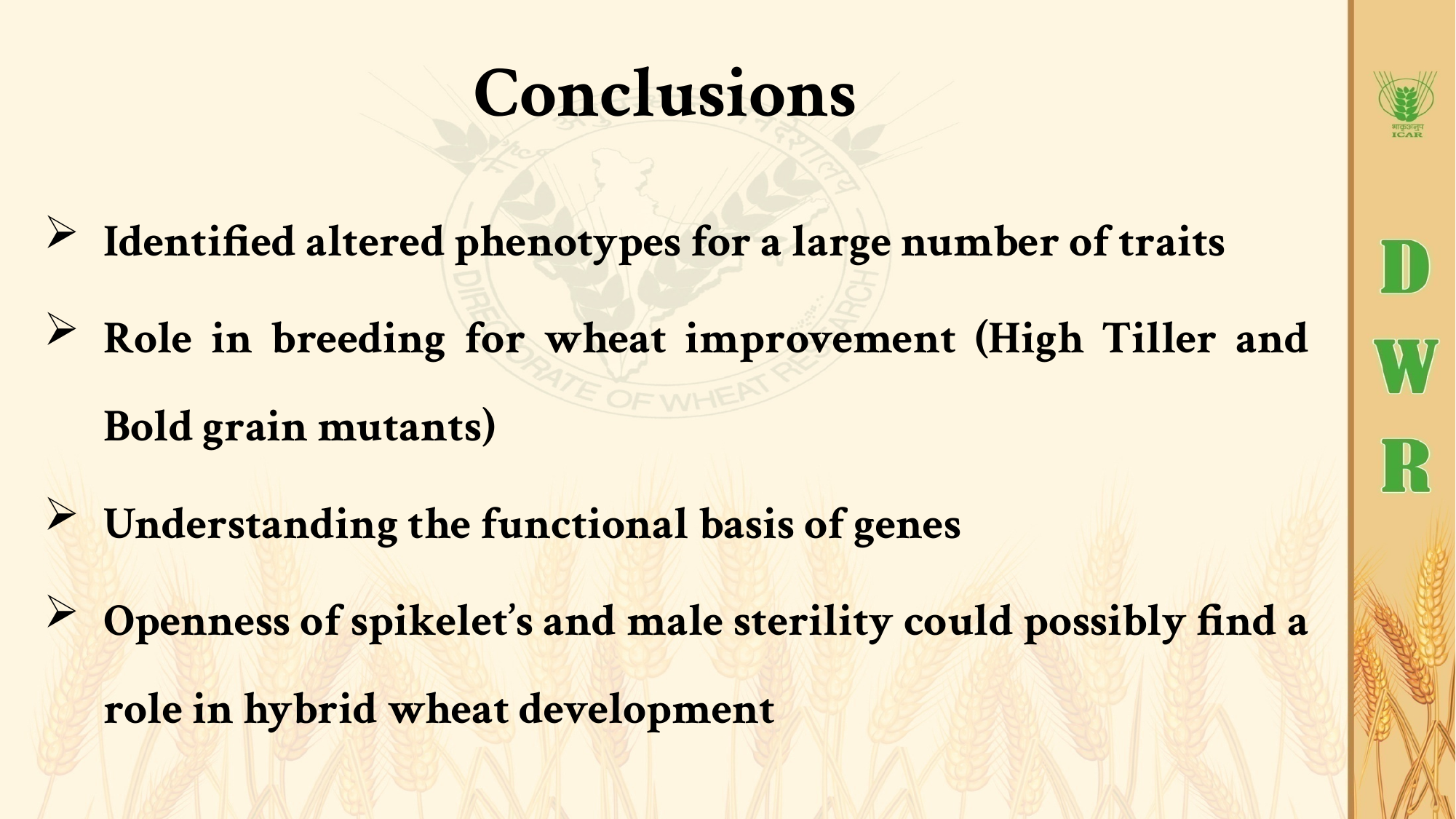

# Conclusions
Identified altered phenotypes for a large number of traits
Role in breeding for wheat improvement (High Tiller and Bold grain mutants)
Understanding the functional basis of genes
Openness of spikelet’s and male sterility could possibly find a role in hybrid wheat development